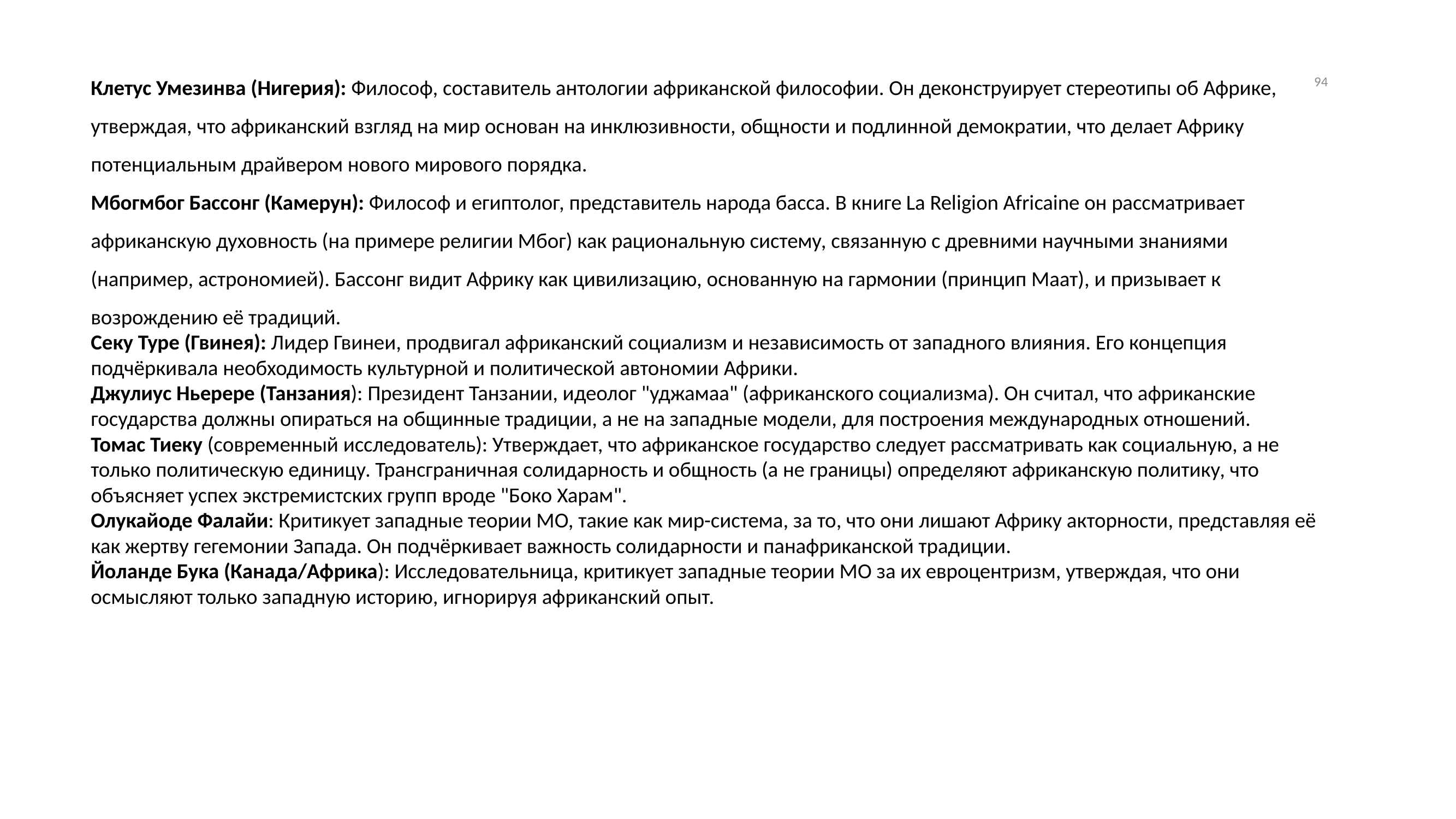

94
Клетус Умезинва (Нигерия): Философ, составитель антологии африканской философии. Он деконструирует стереотипы об Африке, утверждая, что африканский взгляд на мир основан на инклюзивности, общности и подлинной демократии, что делает Африку потенциальным драйвером нового мирового порядка.
Мбогмбог Бассонг (Камерун): Философ и египтолог, представитель народа басса. В книге La Religion Africaine он рассматривает африканскую духовность (на примере религии Мбог) как рациональную систему, связанную с древними научными знаниями (например, астрономией). Бассонг видит Африку как цивилизацию, основанную на гармонии (принцип Маат), и призывает к возрождению её традиций.
Секу Туре (Гвинея): Лидер Гвинеи, продвигал африканский социализм и независимость от западного влияния. Его концепция подчёркивала необходимость культурной и политической автономии Африки.
Джулиус Ньерере (Танзания): Президент Танзании, идеолог "уджамаа" (африканского социализма). Он считал, что африканские государства должны опираться на общинные традиции, а не на западные модели, для построения международных отношений.
Томас Тиеку (современный исследователь): Утверждает, что африканское государство следует рассматривать как социальную, а не только политическую единицу. Трансграничная солидарность и общность (а не границы) определяют африканскую политику, что объясняет успех экстремистских групп вроде "Боко Харам".
Олукайоде Фалайи: Критикует западные теории МО, такие как мир-система, за то, что они лишают Африку акторности, представляя её как жертву гегемонии Запада. Он подчёркивает важность солидарности и панафриканской традиции.
Йоланде Бука (Канада/Африка): Исследовательница, критикует западные теории МО за их евроцентризм, утверждая, что они осмысляют только западную историю, игнорируя африканский опыт.